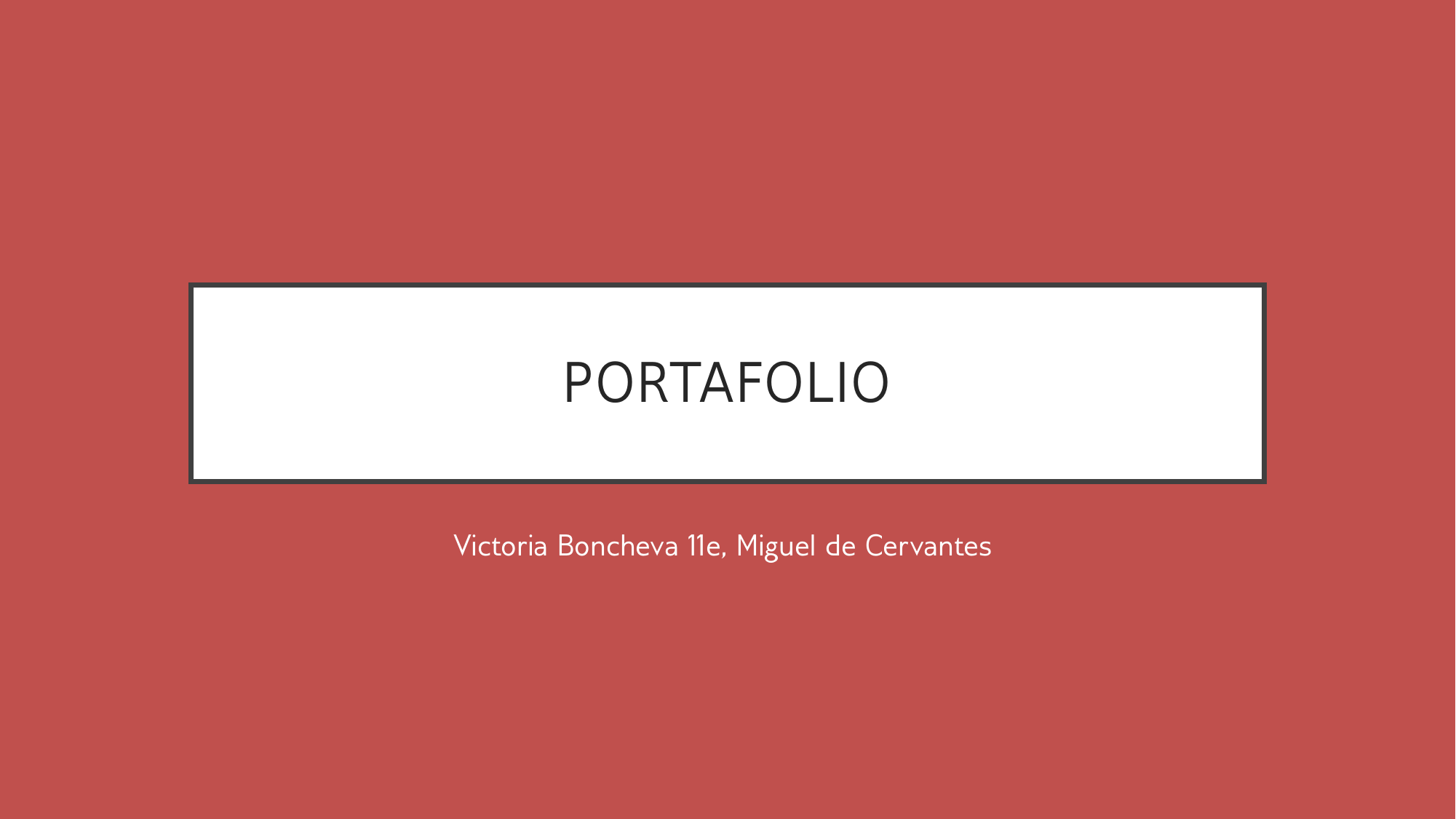

# POrtafolio
Victoria Boncheva 11e, Miguel de Cervantes